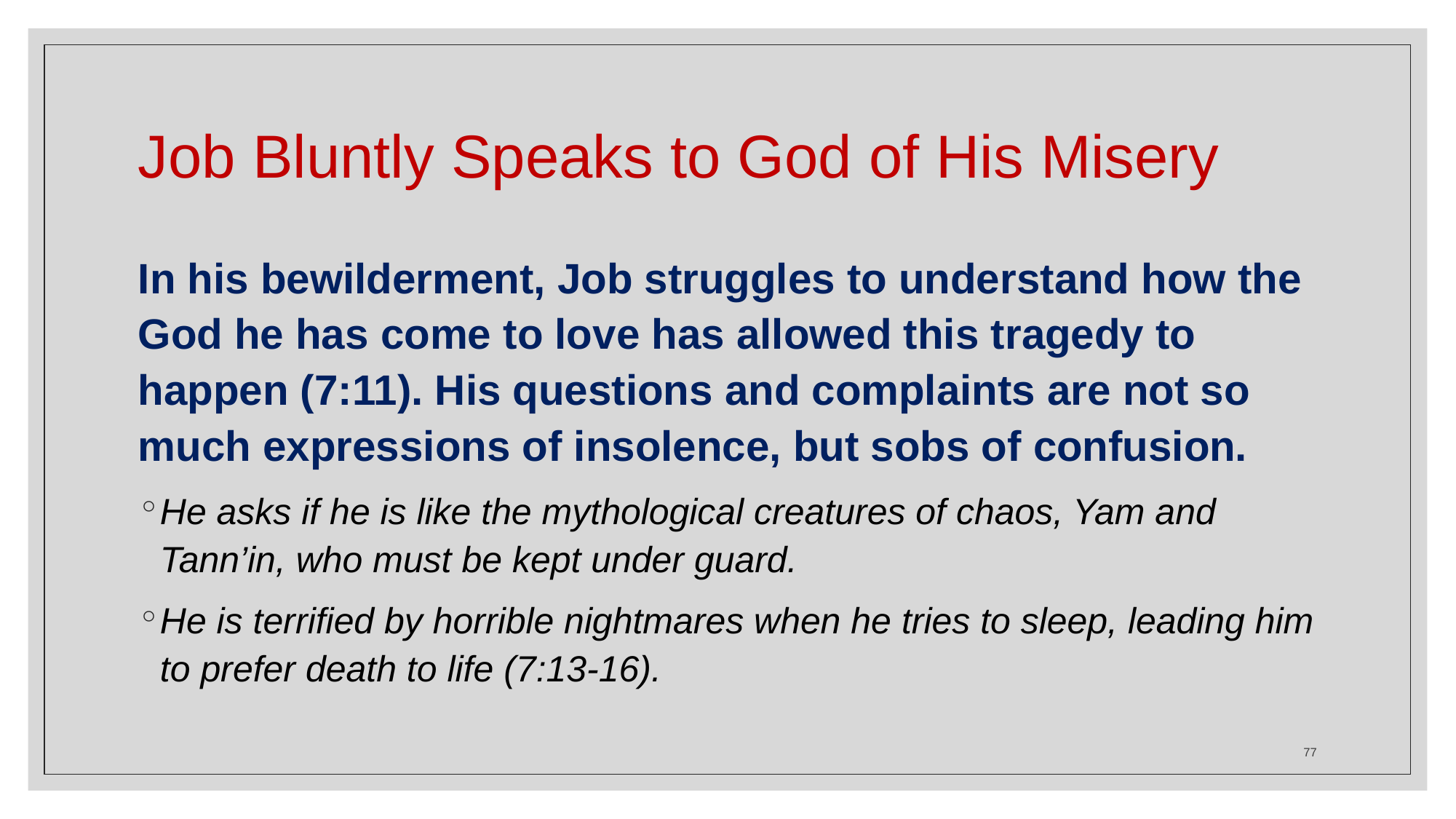

# Job Bluntly Speaks to God of His Misery
In his bewilderment, Job struggles to understand how the God he has come to love has allowed this tragedy to happen (7:11). His questions and complaints are not so much expressions of insolence, but sobs of confusion.
He asks if he is like the mythological creatures of chaos, Yam and Tann’in, who must be kept under guard.
He is terrified by horrible nightmares when he tries to sleep, leading him to prefer death to life (7:13-16).

77